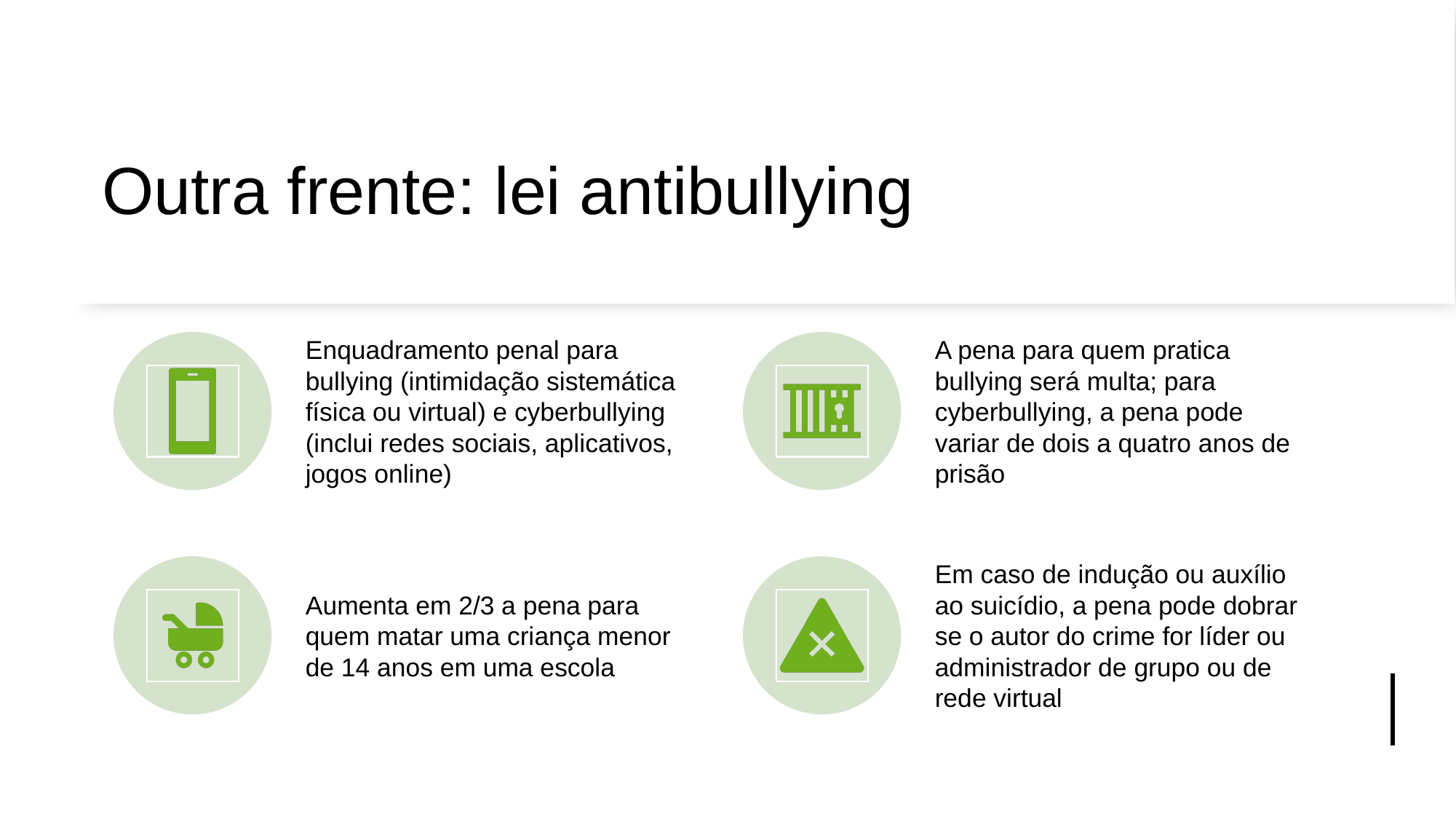

# Outra frente: lei antibullying
Enquadramento penal para bullying (intimidação sistemática física ou virtual) e cyberbullying (inclui redes sociais, aplicativos, jogos online)
A pena para quem pratica bullying será multa; para cyberbullying, a pena pode variar de dois a quatro anos de prisão
Aumenta em 2/3 a pena para quem matar uma criança menor de 14 anos em uma escola
Em caso de indução ou auxílio ao suicídio, a pena pode dobrar se o autor do crime for líder ou administrador de grupo ou de rede virtual